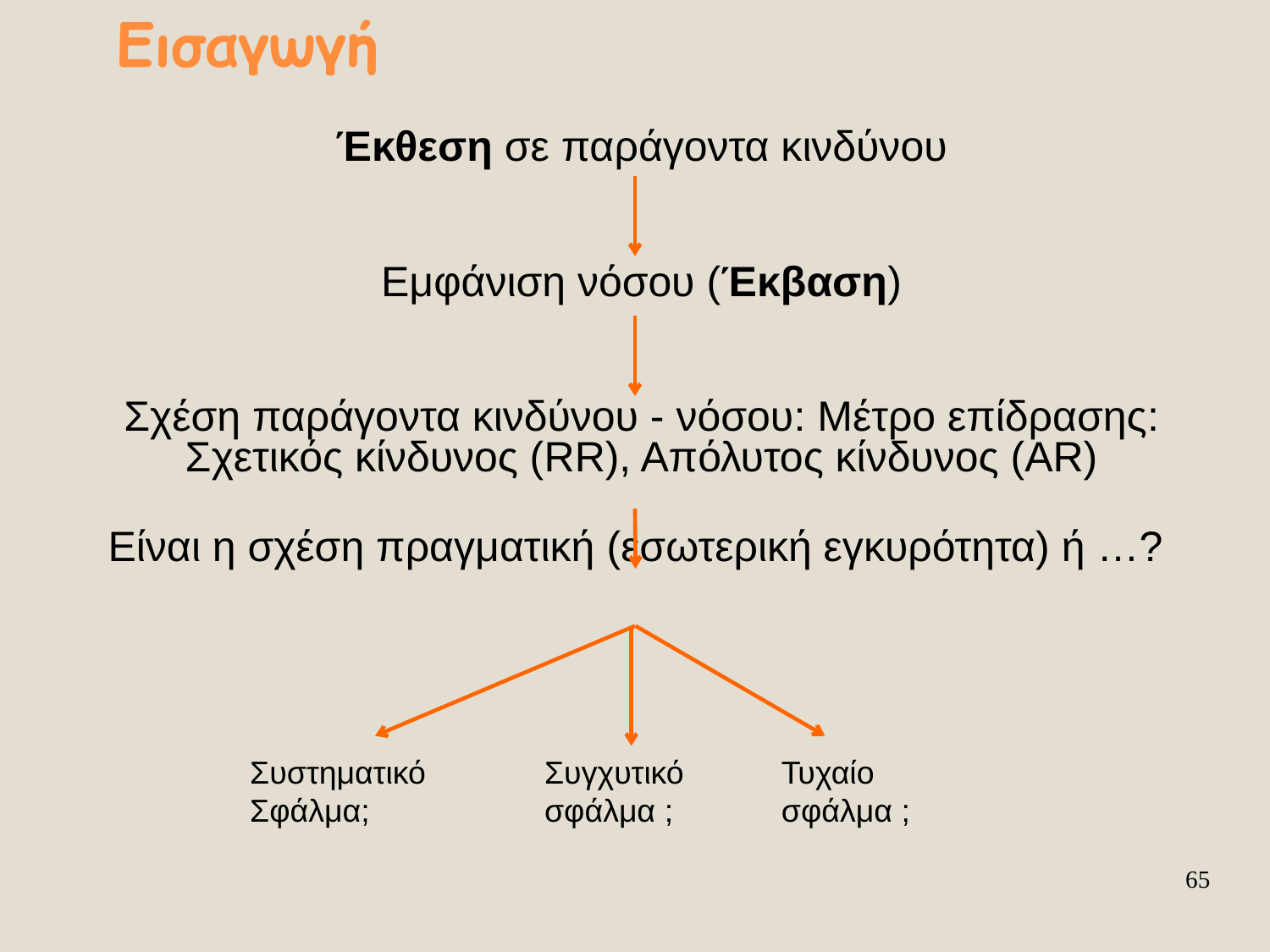

# Εισαγωγή
Έκθεση σε παράγοντα κινδύνου

Εμφάνιση νόσου (Έκβαση)

Σχέση παράγοντα κινδύνου - νόσου: Μέτρο επίδρασης: Σχετικός κίνδυνος (RR), Απόλυτος κίνδυνος (AR)

Είναι η σχέση πραγματική (εσωτερική εγκυρότητα) ή …?

Συστηματικό
Σφάλμα;
Συγχυτικό
σφάλμα ;
Τυχαίο
σφάλμα ;
65